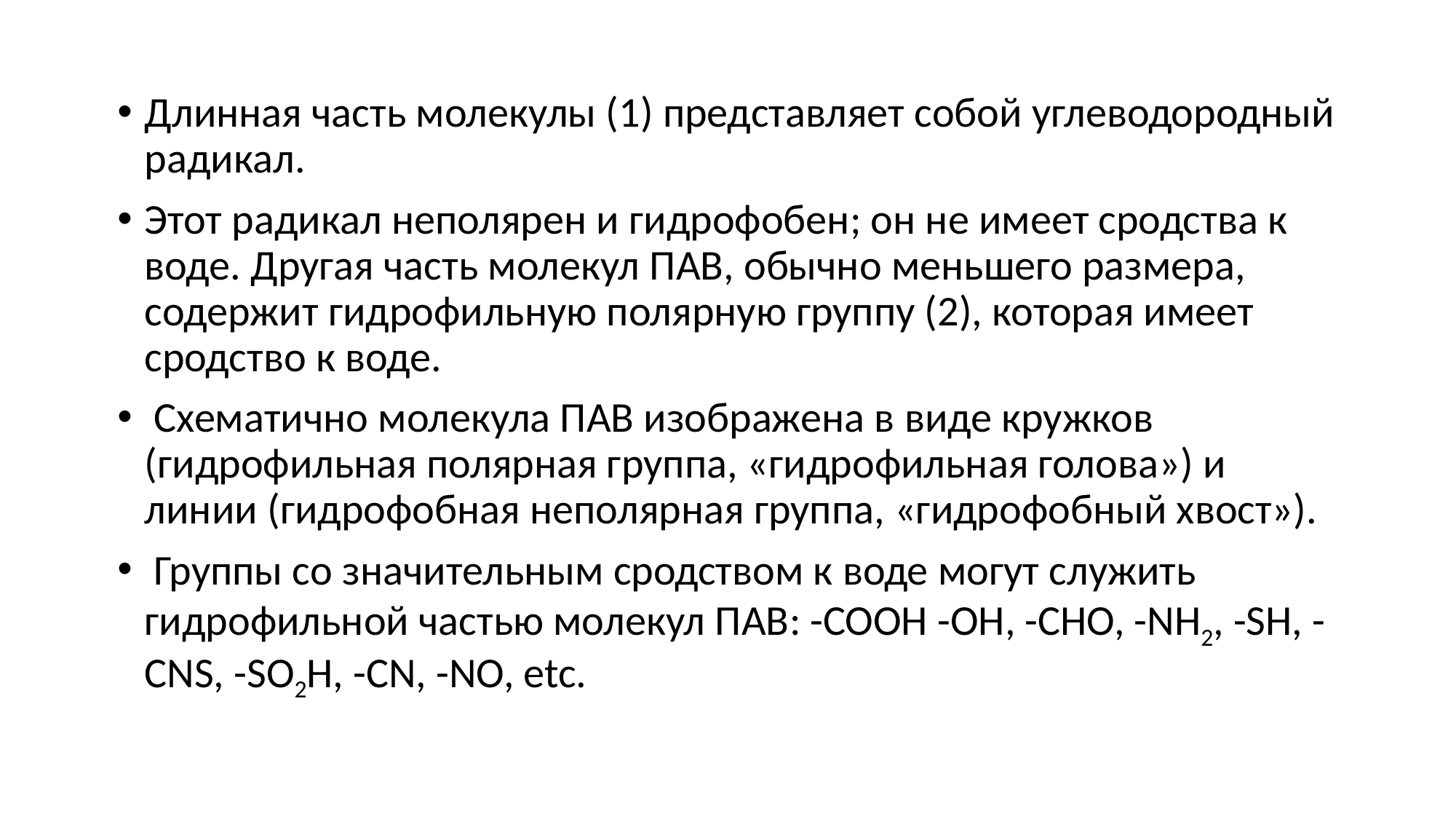

Длинная часть молекулы (1) представляет собой углеводородный радикал.
Этот радикал неполярен и гидрофобен; он не имеет сродства к воде. Другая часть молекул ПАВ, обычно меньшего размера, содержит гидрофильную полярную группу (2), которая имеет сродство к воде.
 Схематично молекула ПАВ изображена в виде кружков (гидрофильная полярная группа, «гидрофильная голова») и линии (гидрофобная неполярная группа, «гидрофобный хвост»).
 Группы со значительным сродством к воде могут служить гидрофильной частью молекул ПАВ: -COOH -ОН, -СНО, -NH2, -SH, -CNS, -SO2H, -CN, -NO, etc.